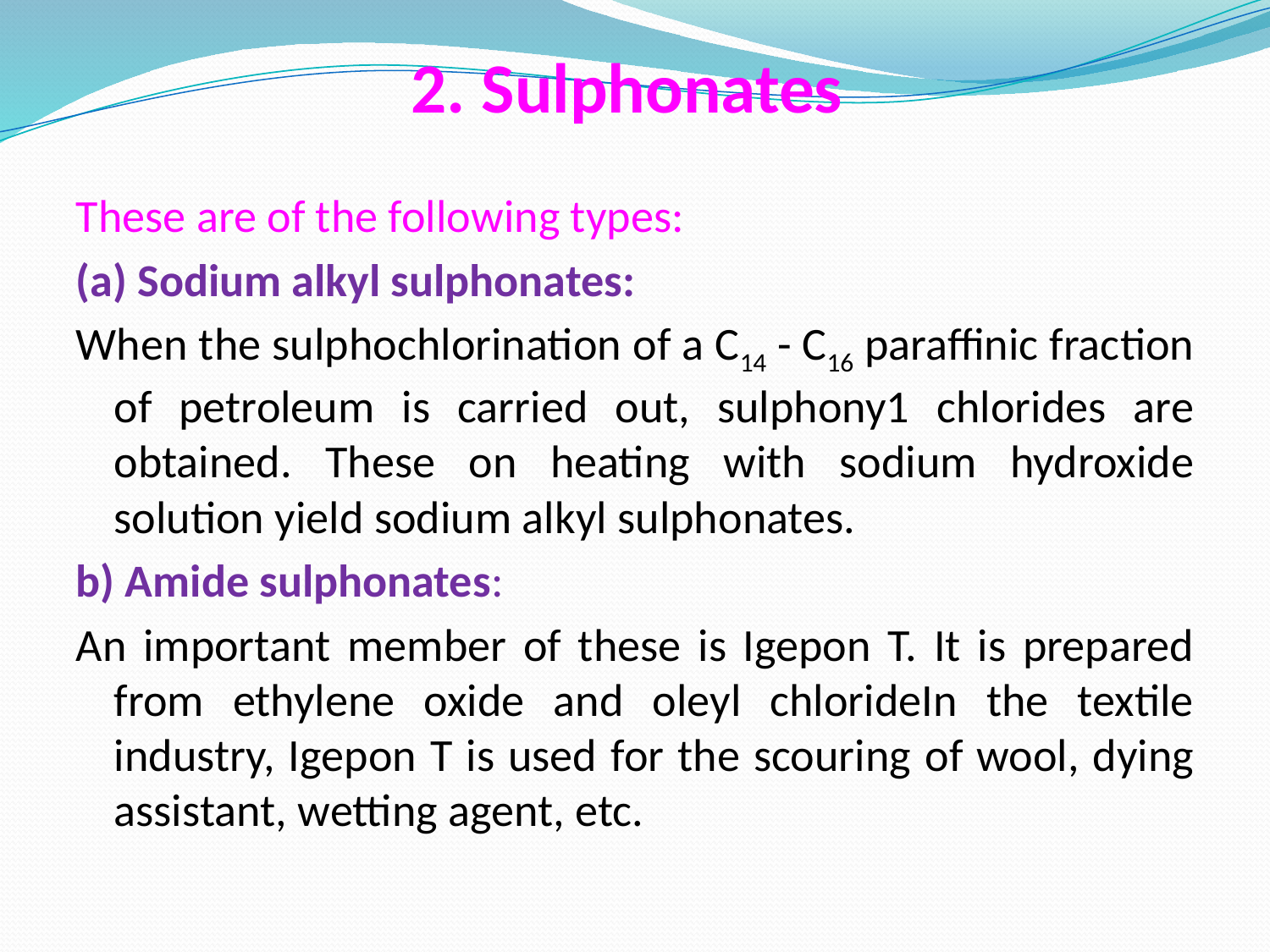

# 2. Sulphonates
These are of the following types:
(a) Sodium alkyl sulphonates:
When the sulphochlorination of a C14 - C16 paraffinic fraction of petroleum is carried out, sulphony1 chlorides are obtained. These on heating with sodium hydroxide solution yield sodium alkyl sulphonates.
b) Amide sulphonates:
An important member of these is Igepon T. It is prepared from ethylene oxide and oleyl chlorideIn the textile industry, Igepon T is used for the scouring of wool, dying assistant, wetting agent, etc.